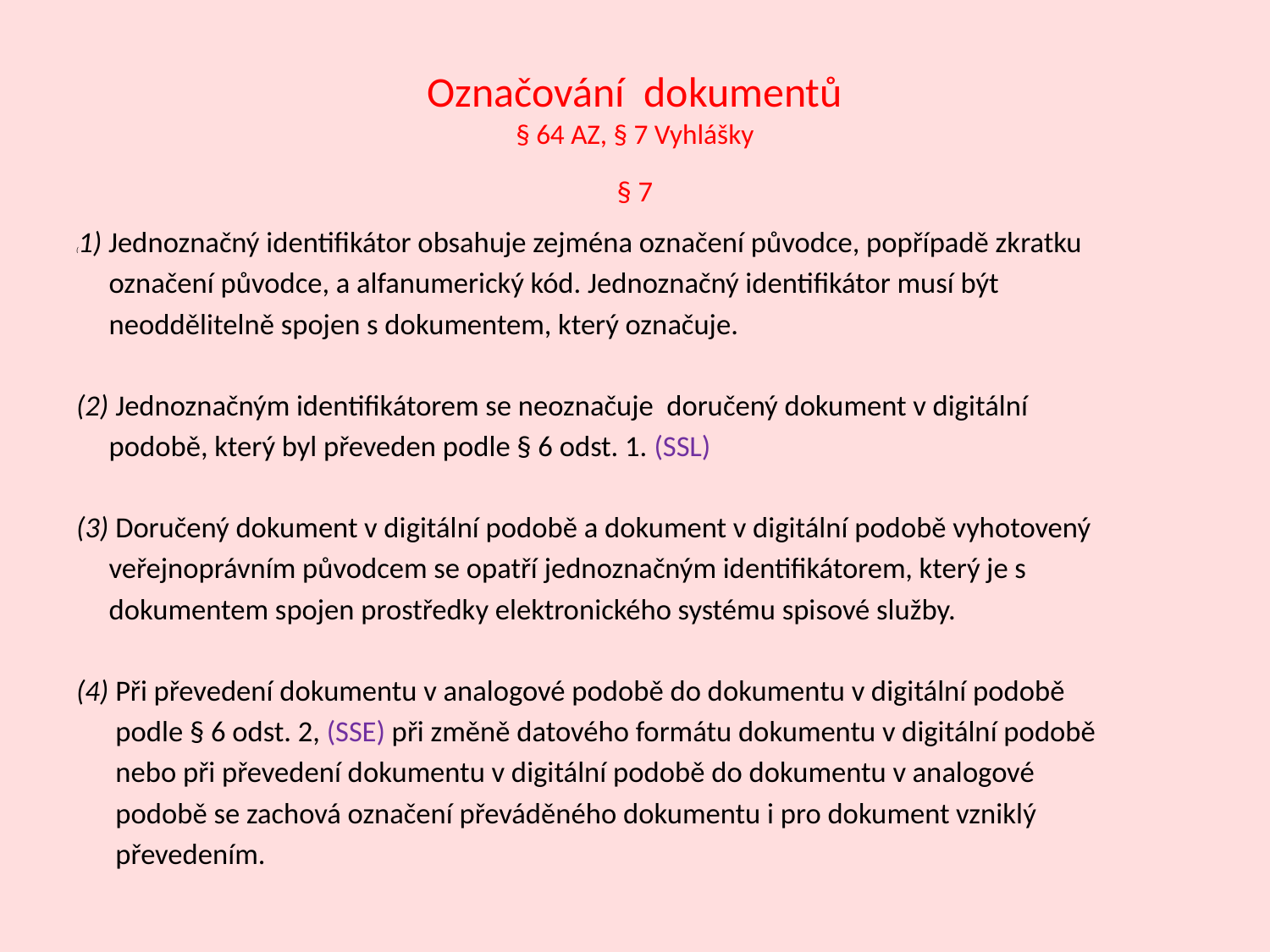

# Označování  dokumentů § 64 AZ, § 7 Vyhlášky
§ 7

(1) Jednoznačný identifikátor obsahuje zejména označení původce, popřípadě zkratku
     označení původce, a alfanumerický kód. Jednoznačný identifikátor musí být
     neoddělitelně spojen s dokumentem, který označuje.

(2) Jednoznačným identifikátorem se neoznačuje  doručený dokument v digitální
     podobě, který byl převeden podle § 6 odst. 1. (SSL)

(3) Doručený dokument v digitální podobě a dokument v digitální podobě vyhotovený
     veřejnoprávním původcem se opatří jednoznačným identifikátorem, který je s
     dokumentem spojen prostředky elektronického systému spisové služby.

(4) Při převedení dokumentu v analogové podobě do dokumentu v digitální podobě
      podle § 6 odst. 2, (SSE) při změně datového formátu dokumentu v digitální podobě
      nebo při převedení dokumentu v digitální podobě do dokumentu v analogové
      podobě se zachová označení převáděného dokumentu i pro dokument vzniklý
      převedením.